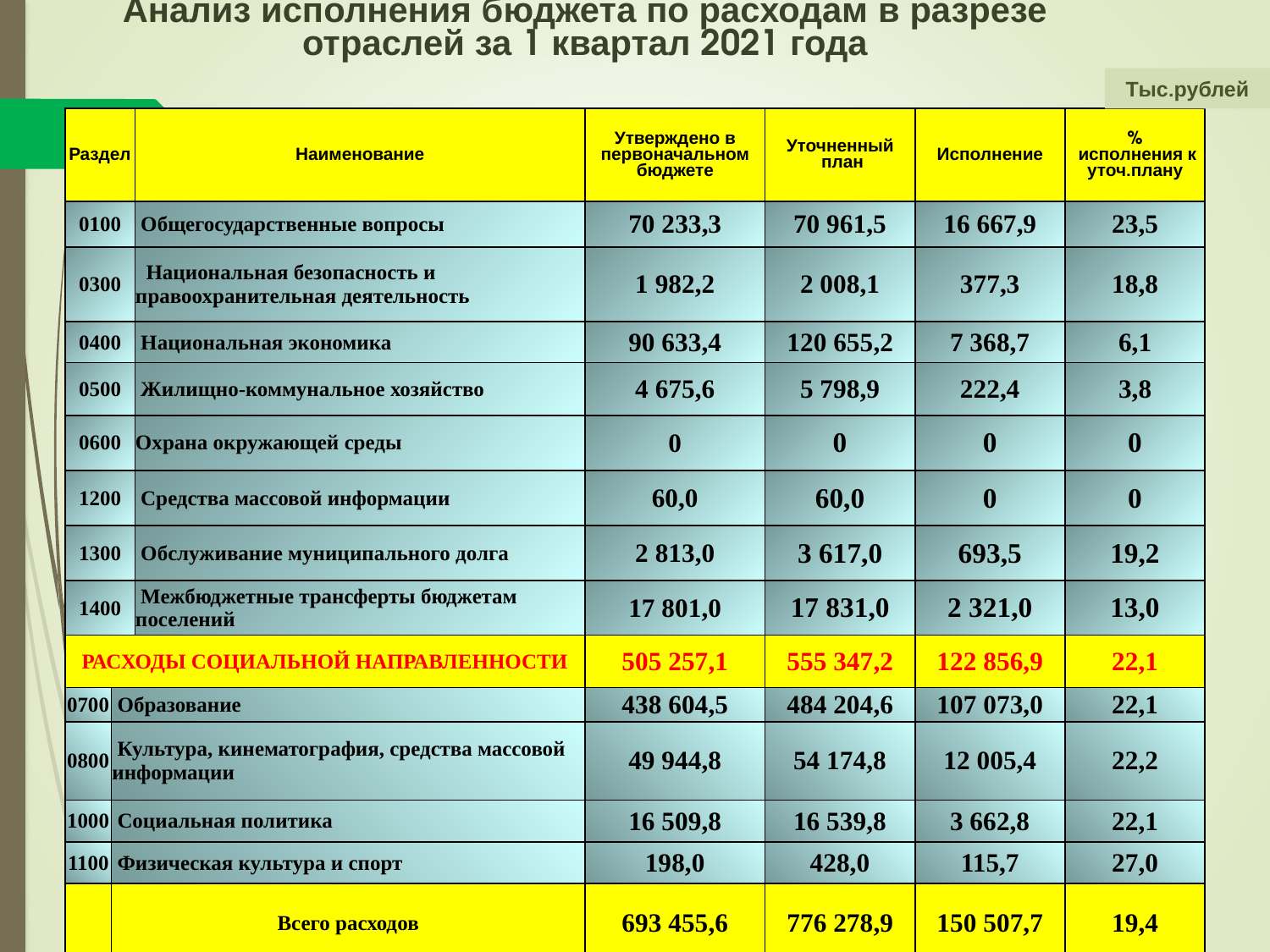

Анализ исполнения бюджета по расходам в разрезе отраслей за 1 квартал 2021 года
Тыс.рублей
| Раздел |  | Наименование | Утверждено в первоначальном бюджете | Уточненный план | Исполнение | % исполнения к уточ.плану |
| --- | --- | --- | --- | --- | --- | --- |
| 0100 |  | Общегосударственные вопросы | 70 233,3 | 70 961,5 | 16 667,9 | 23,5 |
| 0300 |  | Национальная безопасность и правоохранительная деятельность | 1 982,2 | 2 008,1 | 377,3 | 18,8 |
| 0400 |  | Национальная экономика | 90 633,4 | 120 655,2 | 7 368,7 | 6,1 |
| 0500 |  | Жилищно-коммунальное хозяйство | 4 675,6 | 5 798,9 | 222,4 | 3,8 |
| 0600 |  | Охрана окружающей среды | 0 | 0 | 0 | 0 |
| 1200 |  | Средства массовой информации | 60,0 | 60,0 | 0 | 0 |
| 1300 |  | Обслуживание муниципального долга | 2 813,0 | 3 617,0 | 693,5 | 19,2 |
| 1400 |  | Межбюджетные трансферты бюджетам поселений | 17 801,0 | 17 831,0 | 2 321,0 | 13,0 |
| РАСХОДЫ СОЦИАЛЬНОЙ НАПРАВЛЕННОСТИ |  |  | 505 257,1 | 555 347,2 | 122 856,9 | 22,1 |
| 0700 | Образование |  | 438 604,5 | 484 204,6 | 107 073,0 | 22,1 |
| 0800 | Культура, кинематография, средства массовой информации |  | 49 944,8 | 54 174,8 | 12 005,4 | 22,2 |
| 1000 | Социальная политика |  | 16 509,8 | 16 539,8 | 3 662,8 | 22,1 |
| 1100 | Физическая культура и спорт |  | 198,0 | 428,0 | 115,7 | 27,0 |
|  | Всего расходов |  | 693 455,6 | 776 278,9 | 150 507,7 | 19,4 |